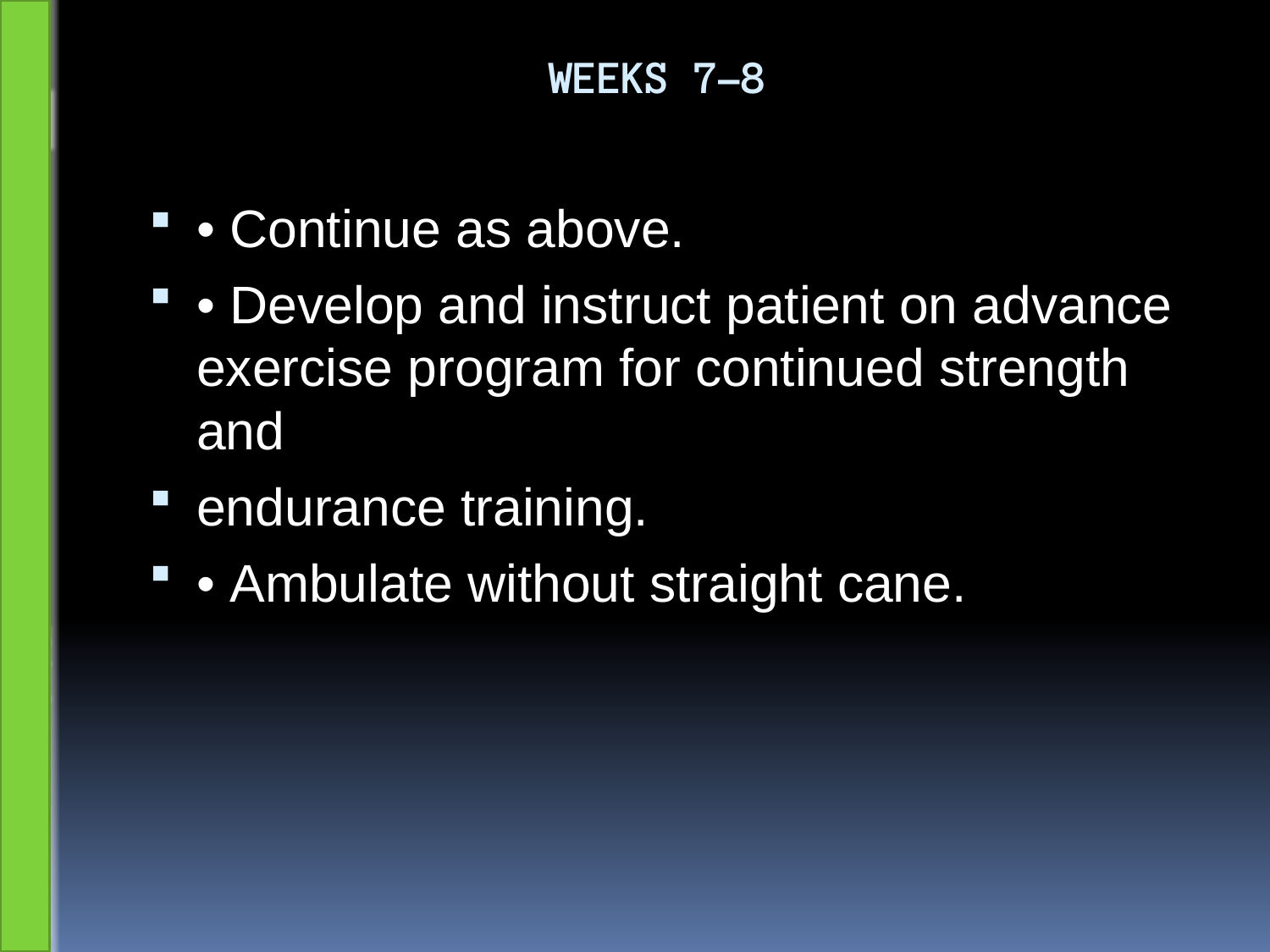

# WEEKS 7-8
• Continue as above.
• Develop and instruct patient on advance exercise program for continued strength and
endurance training.
• Ambulate without straight cane.